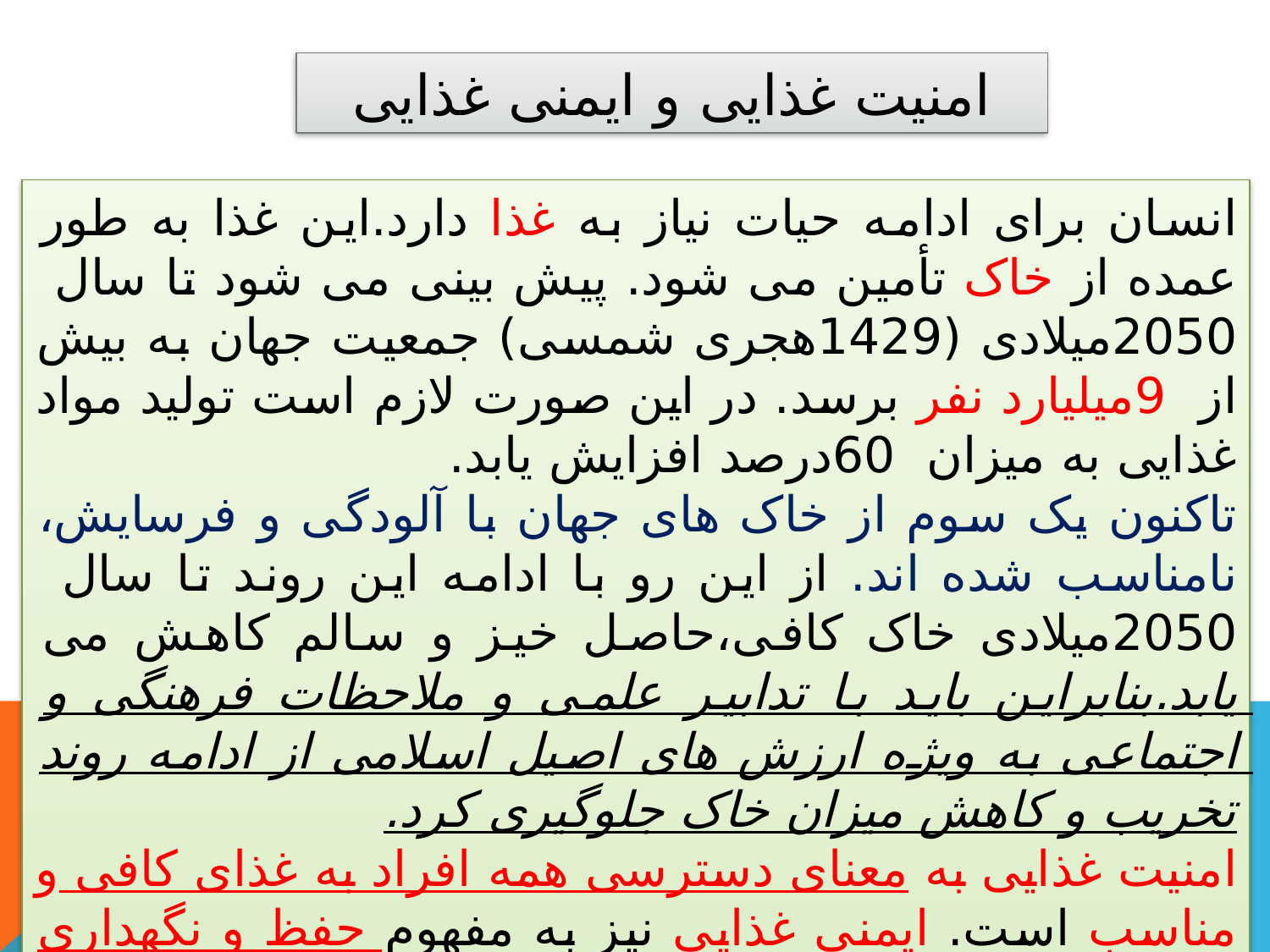

امنیت غذایی و ایمنی غذایی
انسان برای ادامه حیات نیاز به غذا دارد.این غذا به طور عمده از خاک تأمین می شود. پیش بینی می شود تا سال  2050میلادی (1429هجری شمسی) جمعیت جهان به بیش از  9میلیارد نفر برسد. در این صورت لازم است تولید مواد غذایی به میزان  60درصد افزایش یابد.
تاکنون یک سوم از خاک های جهان با آلودگی و فرسایش، نامناسب شده اند. از این رو با ادامه این روند تا سال  2050میلادی خاک کافی،حاصل خیز و سالم کاهش می یابد.بنابراین باید با تدابیر علمی و ملاحظات فرهنگی و اجتماعی به ویژه ارزش های اصیل اسلامی از ادامه روند تخریب و کاهش میزان خاک جلوگیری کرد.
امنیت غذایی به معنای دسترسی همه افراد به غذای کافی و مناسب است. ایمنی غذایی نیز به مفهوم حفظ و نگهداری غذا از هرآلودگی است، این دو تعریف شامل مزرعه تا سفره می شود.